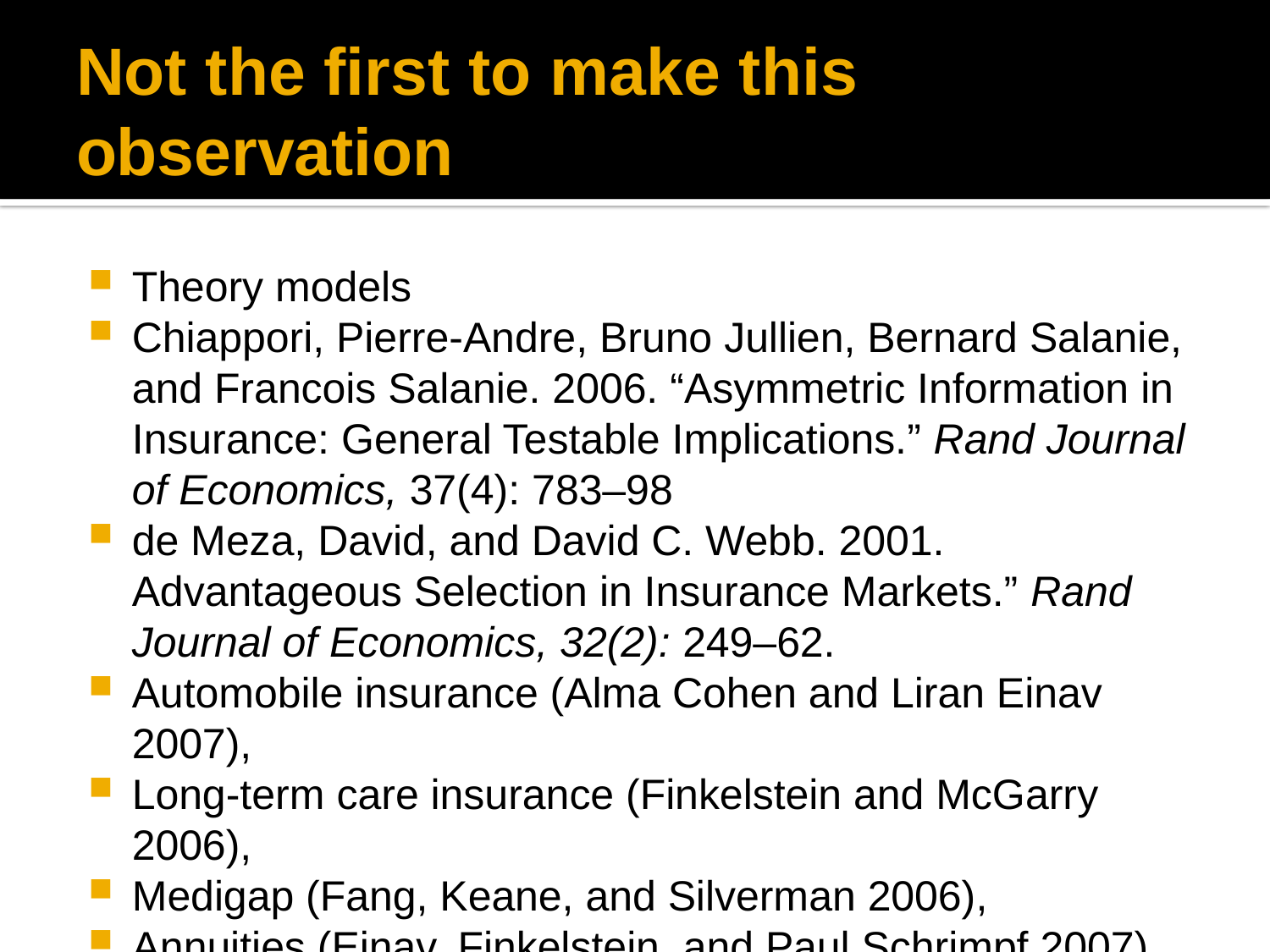

# Not the first to make this observation
Theory models
Chiappori, Pierre-Andre, Bruno Jullien, Bernard Salanie, and Francois Salanie. 2006. “Asymmetric Information in Insurance: General Testable Implications.” Rand Journal of Economics, 37(4): 783–98
de Meza, David, and David C. Webb. 2001. Advantageous Selection in Insurance Markets.” Rand Journal of Economics, 32(2): 249–62.
Automobile insurance (Alma Cohen and Liran Einav 2007),
Long-term care insurance (Finkelstein and McGarry 2006),
Medigap (Fang, Keane, and Silverman 2006),
Annuities (Einav, Finkelstein, and Paul Schrimpf 2007).